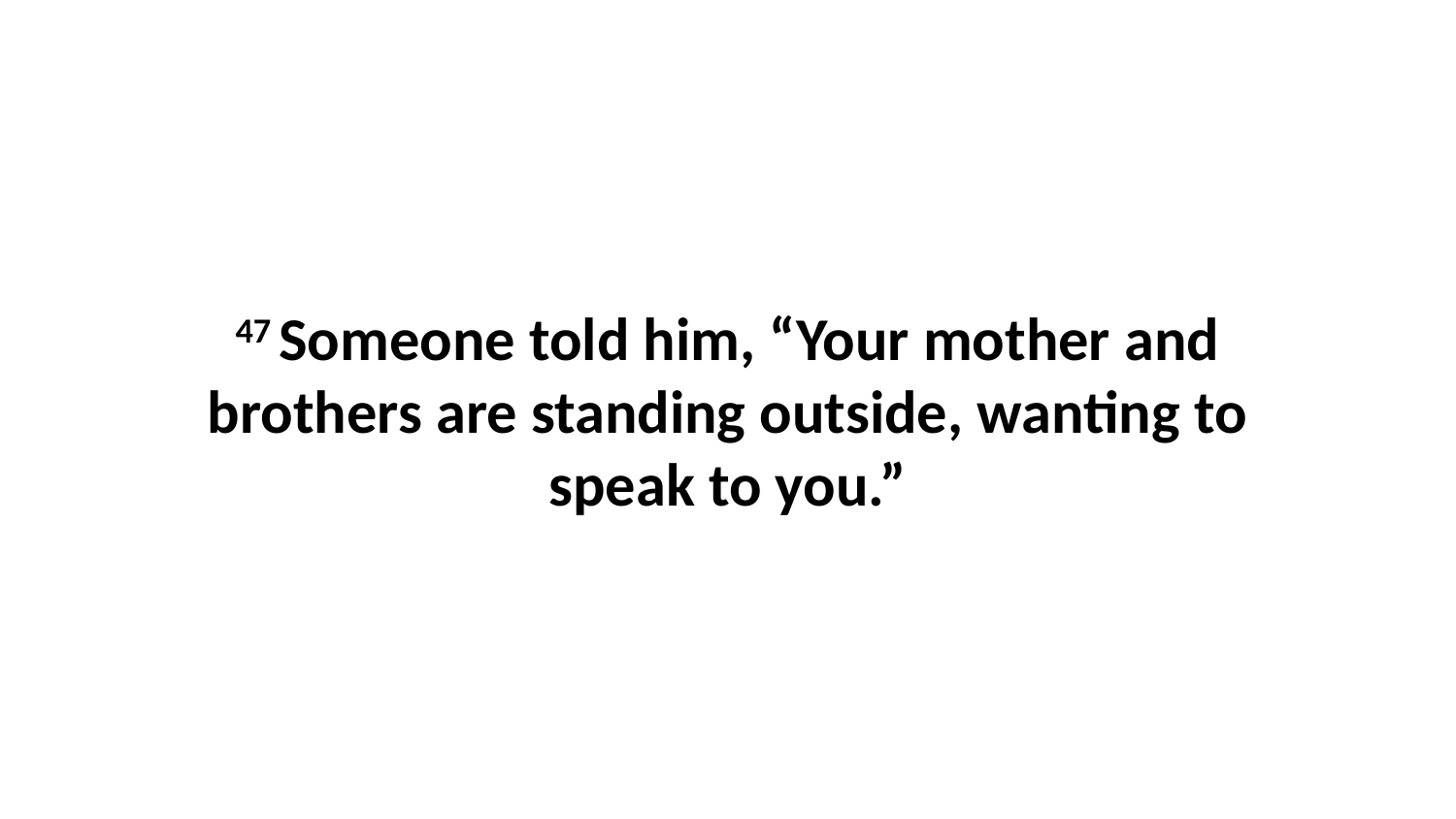

47 Someone told him, “Your mother and brothers are standing outside, wanting to speak to you.”